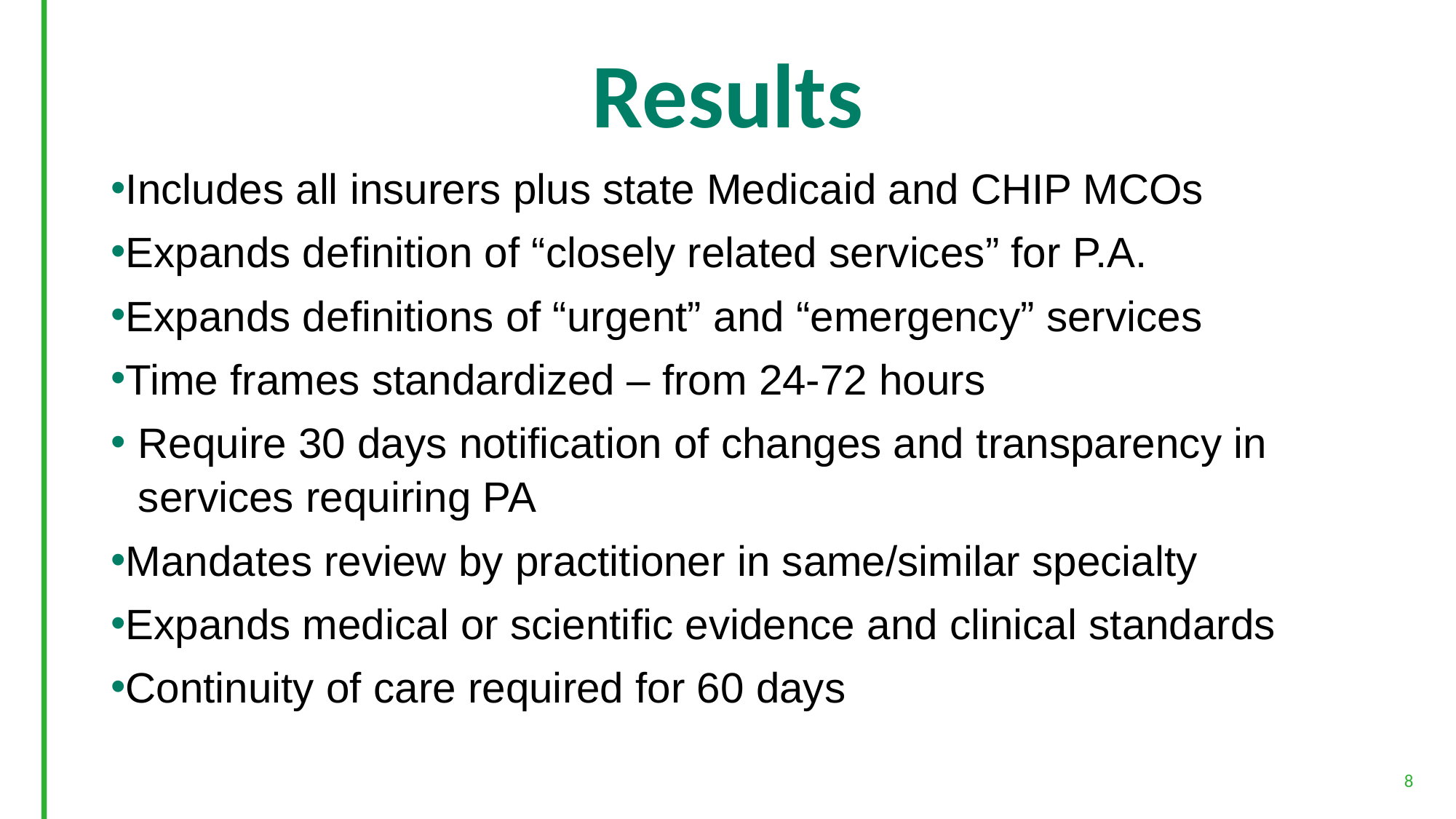

# Results
Includes all insurers plus state Medicaid and CHIP MCOs
Expands definition of “closely related services” for P.A.
Expands definitions of “urgent” and “emergency” services
Time frames standardized – from 24-72 hours
Require 30 days notification of changes and transparency in services requiring PA
Mandates review by practitioner in same/similar specialty
Expands medical or scientific evidence and clinical standards
Continuity of care required for 60 days
8